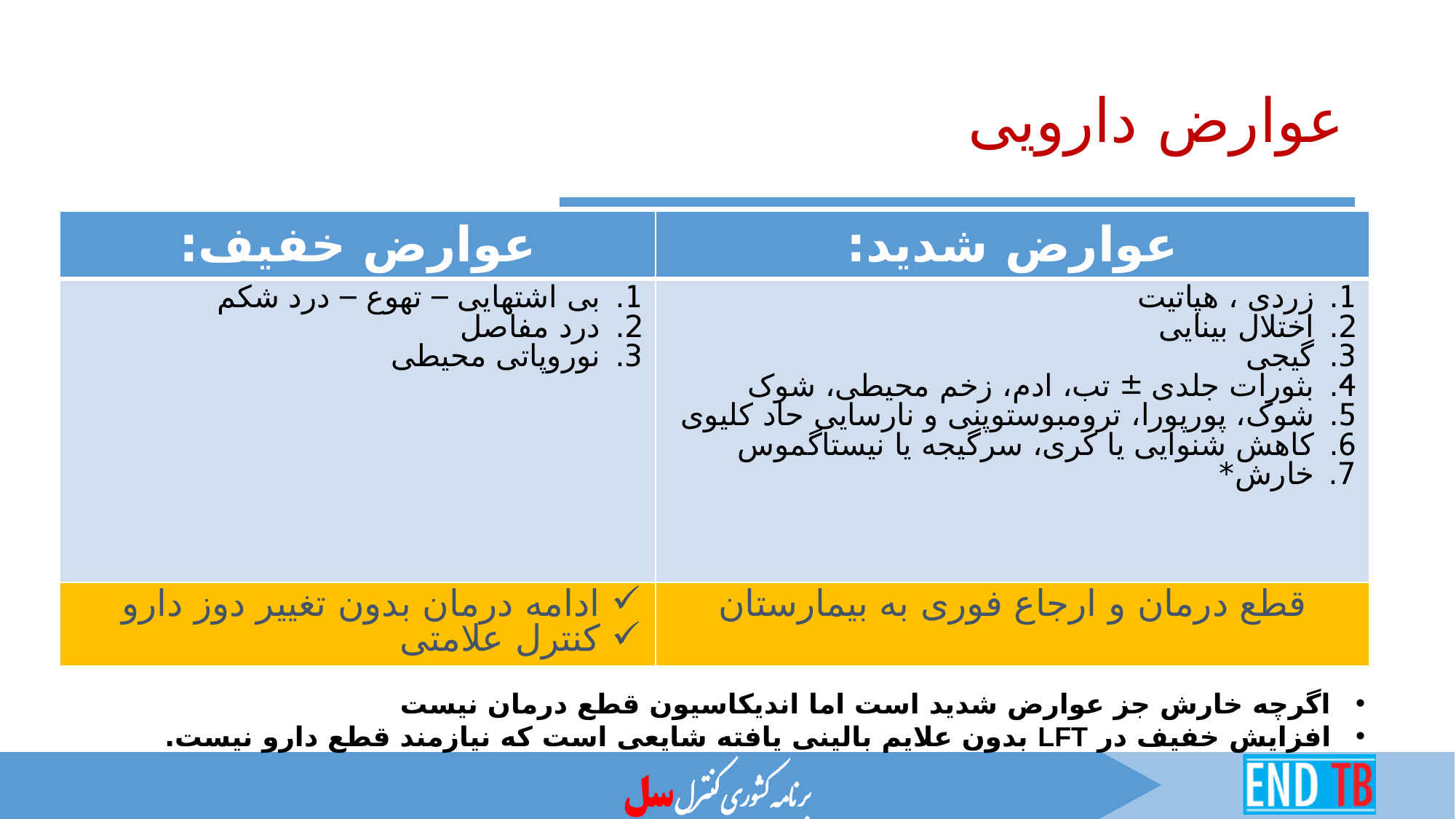

# عوارض دارویی
| عوارض خفیف: | عوارض شدید: |
| --- | --- |
| بی اشتهایی – تهوع – درد شکم درد مفاصل نوروپاتی محیطی | زردی ، هپاتیت اختلال بینایی گیجی بثورات جلدی ± تب، ادم، زخم محیطی، شوک شوک، پورپورا، ترومبوستوپنی و نارسایی حاد کلیوی کاهش شنوایی یا کری، سرگیجه یا نیستاگموس خارش\* |
| ادامه درمان بدون تغییر دوز دارو کنترل علامتی | قطع درمان و ارجاع فوری به بیمارستان |
اگرچه خارش جز عوارض شدید است اما اندیکاسیون قطع درمان نیست
افزایش خفیف در LFT بدون علایم بالینی یافته شایعی است که نیازمند قطع دارو نیست.